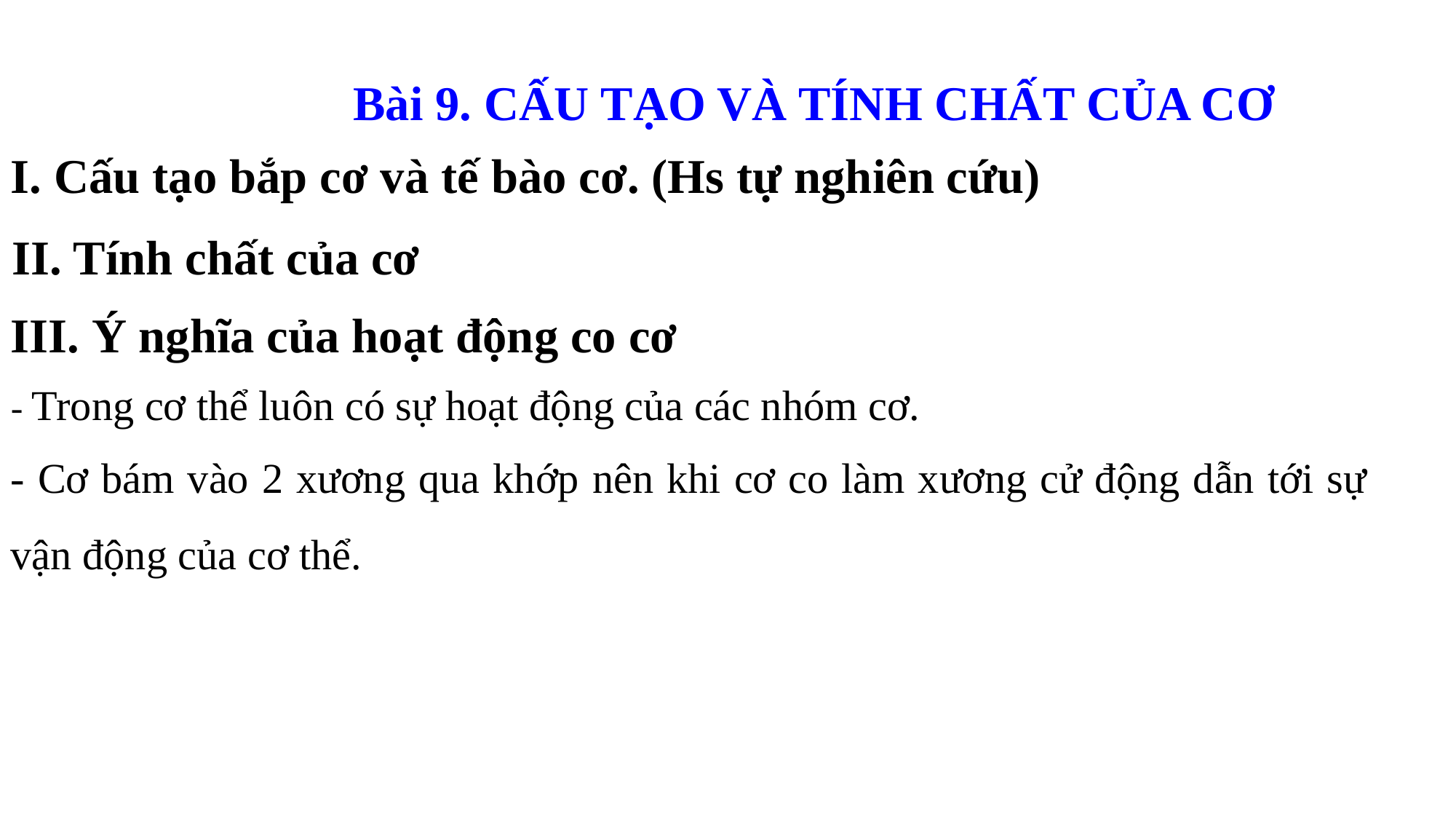

Bài 9. CẤU TẠO VÀ TÍNH CHẤT CỦA CƠ
I. Cấu tạo bắp cơ và tế bào cơ. (Hs tự nghiên cứu)
II. Tính chất của cơ
III. Ý nghĩa của hoạt động co cơ
- Trong cơ thể luôn có sự hoạt động của các nhóm cơ.
- Cơ bám vào 2 xương qua khớp nên khi cơ co làm xương cử động dẫn tới sự vận động của cơ thể.